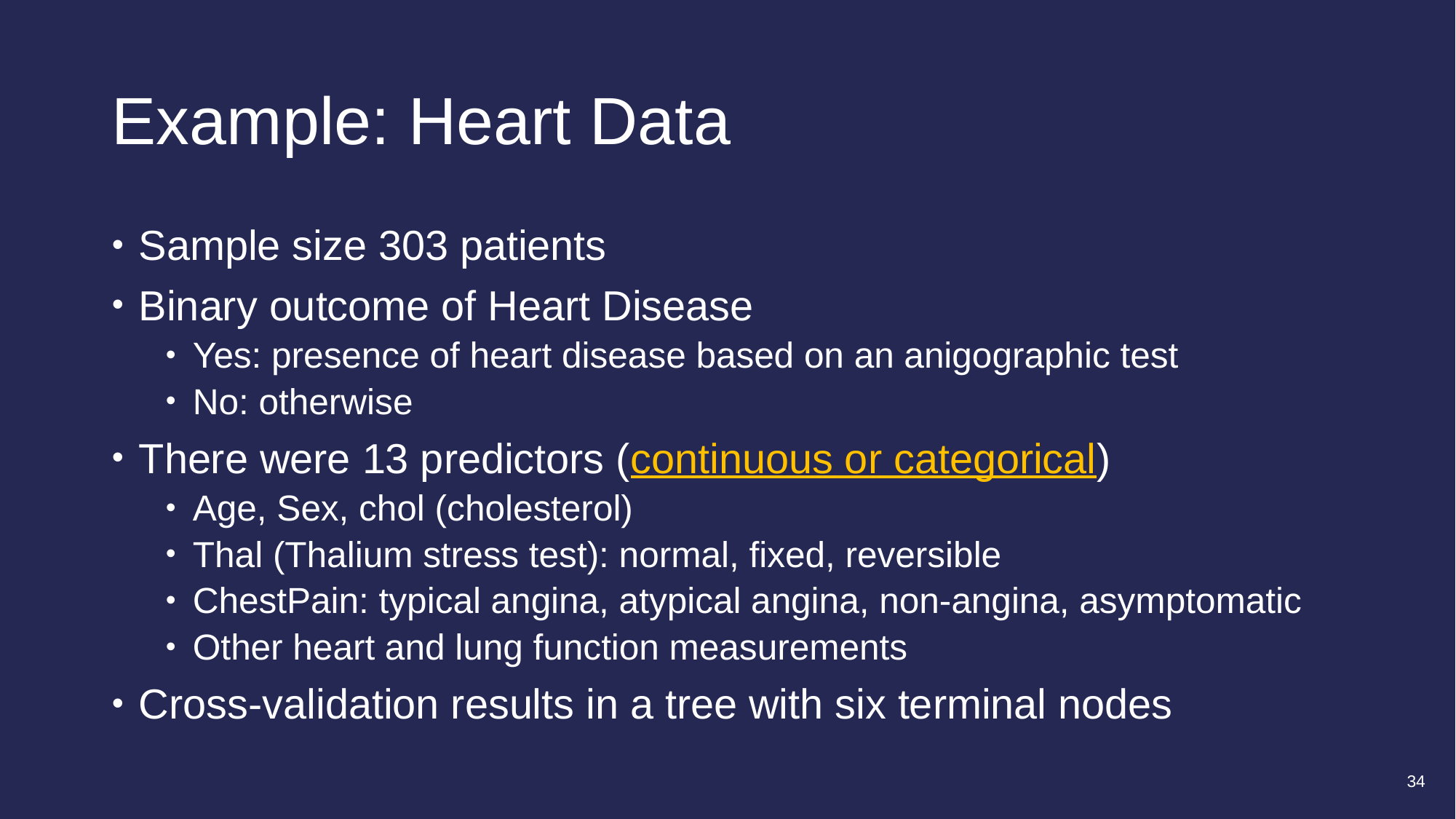

# Example: Heart Data
Sample size 303 patients
Binary outcome of Heart Disease
Yes: presence of heart disease based on an anigographic test
No: otherwise
There were 13 predictors (continuous or categorical)
Age, Sex, chol (cholesterol)
Thal (Thalium stress test): normal, fixed, reversible
ChestPain: typical angina, atypical angina, non-angina, asymptomatic
Other heart and lung function measurements
Cross-validation results in a tree with six terminal nodes
34